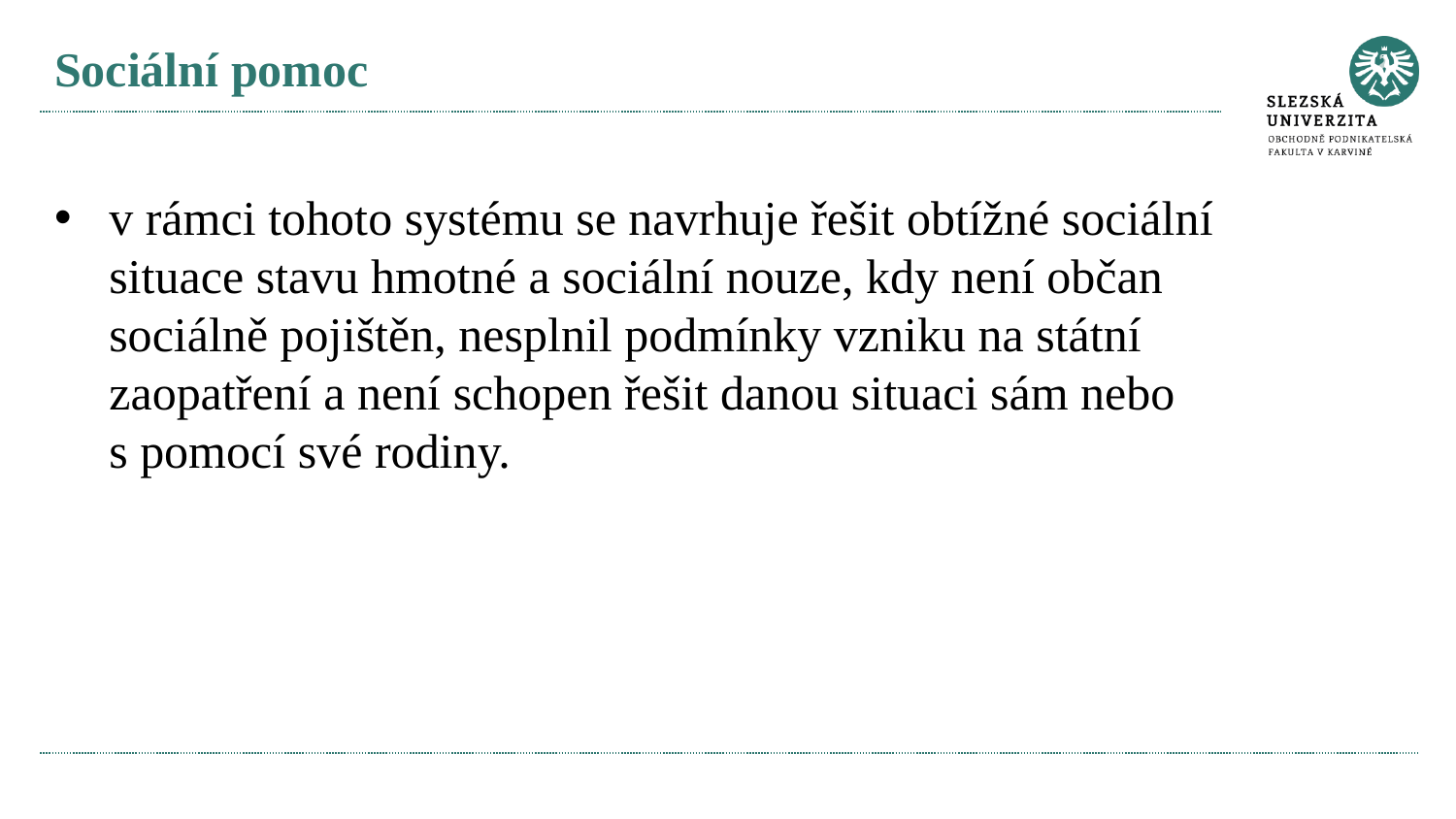

# Sociální pomoc
v rámci tohoto systému se navrhuje řešit obtížné sociální situace stavu hmotné a sociální nouze, kdy není občan sociálně pojištěn, nesplnil podmínky vzniku na státní zaopatření a není schopen řešit danou situaci sám nebo s pomocí své rodiny.